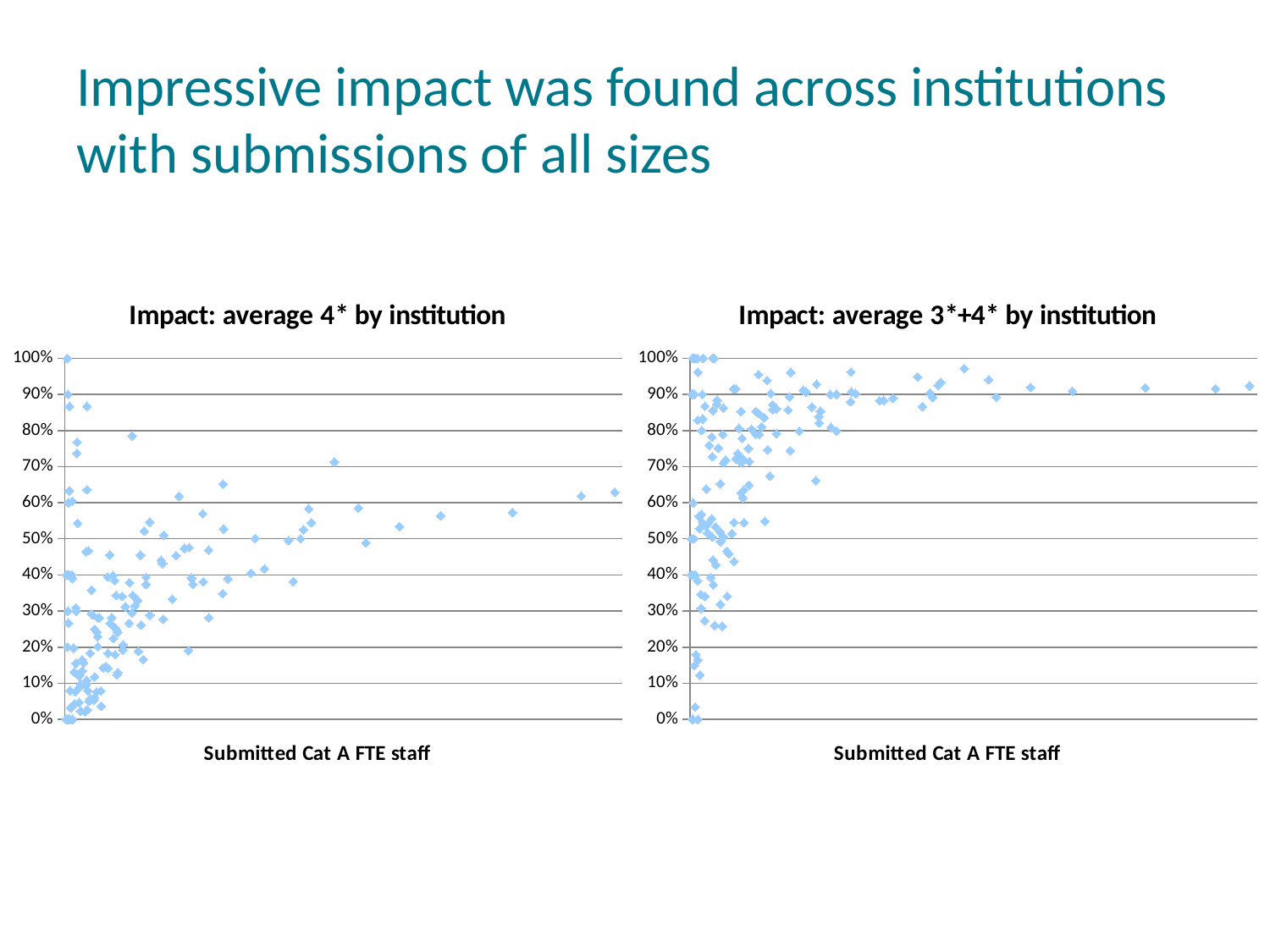

# Impressive impact was found across institutions with submissions of all sizes

### Chart: Impact: average 4* by institution

| Category | Impact 4* |
|---|---|

### Chart: Impact: average 3*+4* by institution

| Category | Impact 3*+4* |
|---|---|